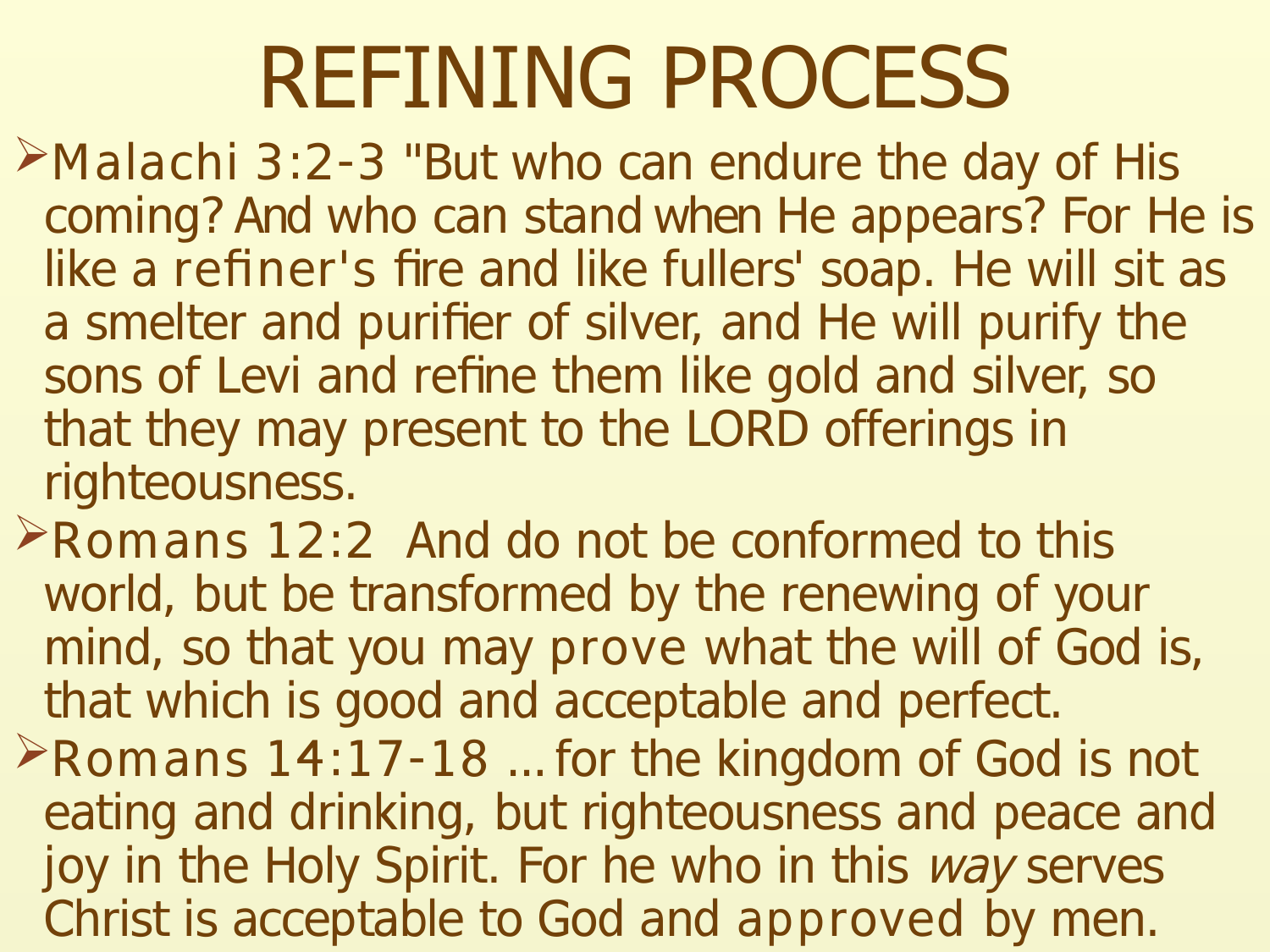

# REFINING PROCESS
Malachi 3:2-3 "But who can endure the day of His coming? And who can stand when He appears? For He is like a refiner's fire and like fullers' soap. He will sit as a smelter and purifier of silver, and He will purify the sons of Levi and refine them like gold and silver, so that they may present to the LORD offerings in righteousness.
Romans 12:2  And do not be conformed to this world, but be transformed by the renewing of your mind, so that you may prove what the will of God is, that which is good and acceptable and perfect.
Romans 14:17-18 …for the kingdom of God is not eating and drinking, but righteousness and peace and joy in the Holy Spirit. For he who in this way serves Christ is acceptable to God and approved by men.